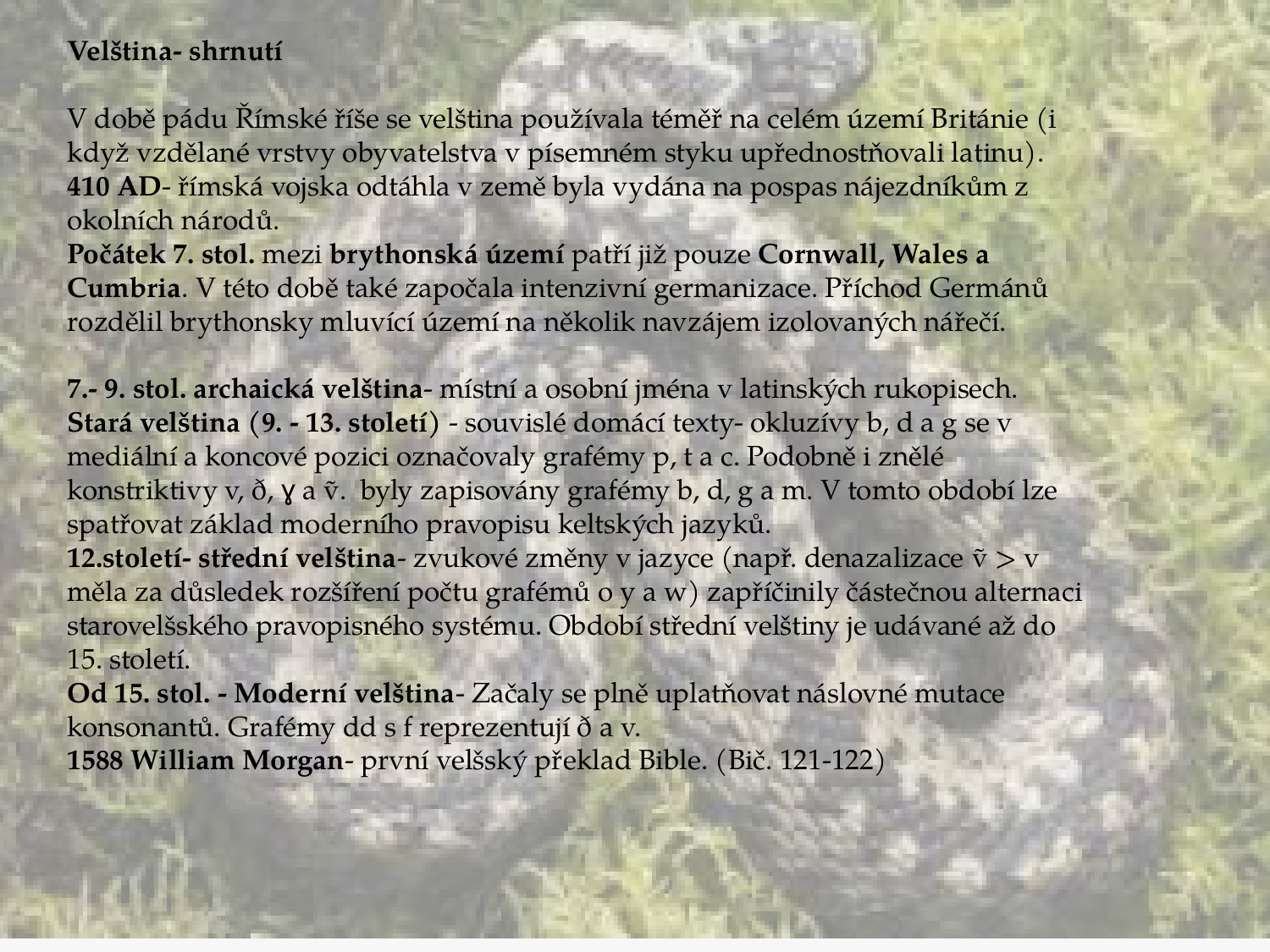

Velština- shrnutí

V době pádu Římské říše se velština používala téměř na celém území Británie (i když vzdělané vrstvy obyvatelstva v písemném styku upřednostňovali latinu).
410 AD- římská vojska odtáhla v země byla vydána na pospas nájezdníkům z okolních národů.
Počátek 7. stol. mezi brythonská území patří již pouze Cornwall, Wales a Cumbria. V této době také započala intenzivní germanizace. Příchod Germánů rozdělil brythonsky mluvící území na několik navzájem izolovaných nářečí.

7.- 9. stol. archaická velština- místní a osobní jména v latinských rukopisech.
Stará velština (9. - 13. století) - souvislé domácí texty- okluzívy b, d a g se v mediální a koncové pozici označovaly grafémy p, t a c. Podobně i znělé konstriktivy v, ð, ɣ a ṽ.  byly zapisovány grafémy b, d, g a m. V tomto období lze spatřovat základ moderního pravopisu keltských jazyků.
12.století- střední velština- zvukové změny v jazyce (např. denazalizace ṽ > v měla za důsledek rozšíření počtu grafémů o y a w) zapříčinily částečnou alternaci starovelšského pravopisného systému. Období střední velštiny je udávané až do 15. století.
Od 15. stol. - Moderní velština- Začaly se plně uplatňovat náslovné mutace konsonantů. Grafémy dd s f reprezentují ð a v.
1588 William Morgan- první velšský překlad Bible. (Bič. 121-122)